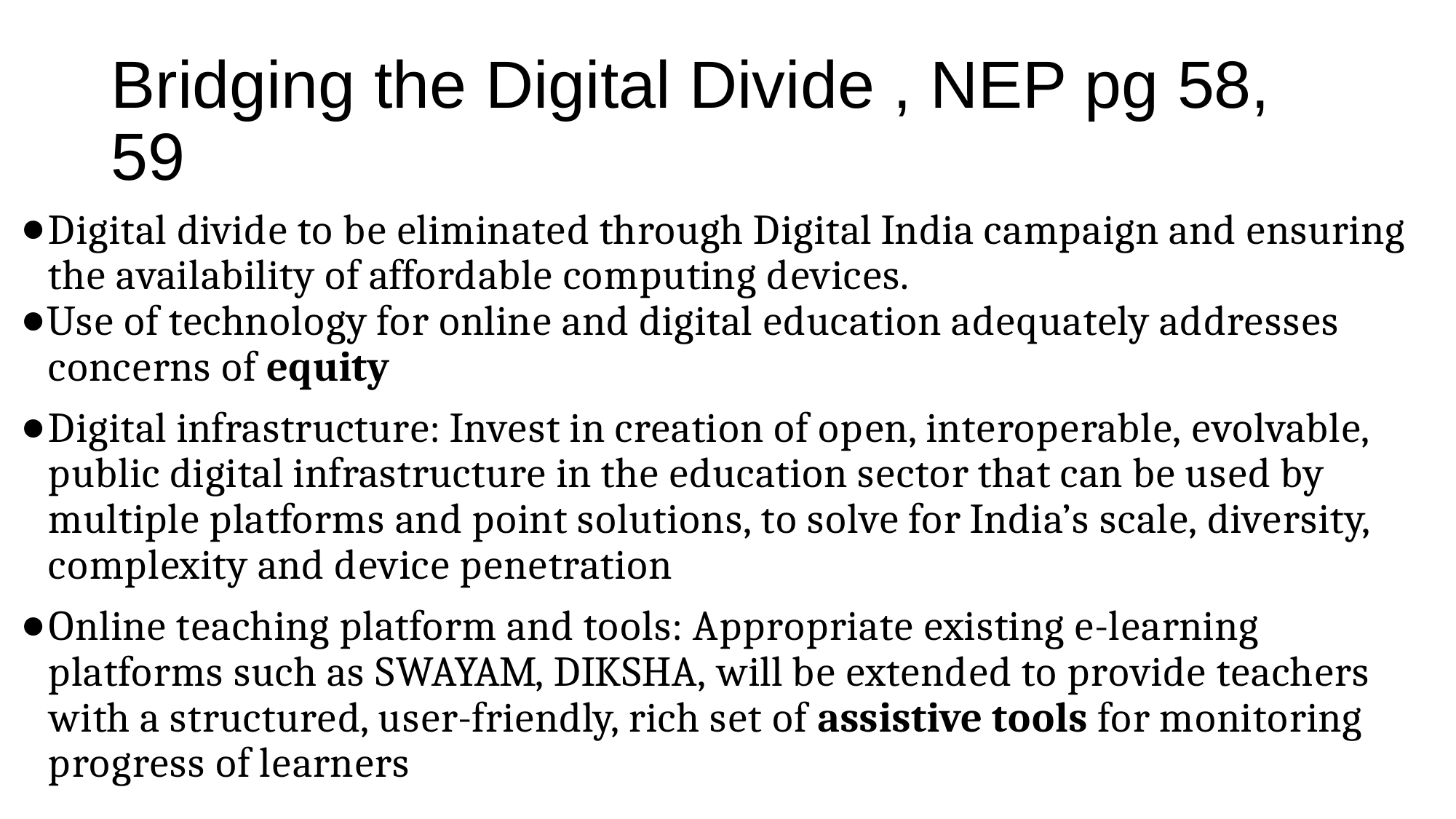

# Bridging the Digital Divide , NEP pg 58, 59
Digital divide to be eliminated through Digital India campaign and ensuring the availability of affordable computing devices.
Use of technology for online and digital education adequately addresses concerns of equity
Digital infrastructure: Invest in creation of open, interoperable, evolvable, public digital infrastructure in the education sector that can be used by multiple platforms and point solutions, to solve for India’s scale, diversity, complexity and device penetration
Online teaching platform and tools: Appropriate existing e-learning platforms such as SWAYAM, DIKSHA, will be extended to provide teachers with a structured, user-friendly, rich set of assistive tools for monitoring progress of learners